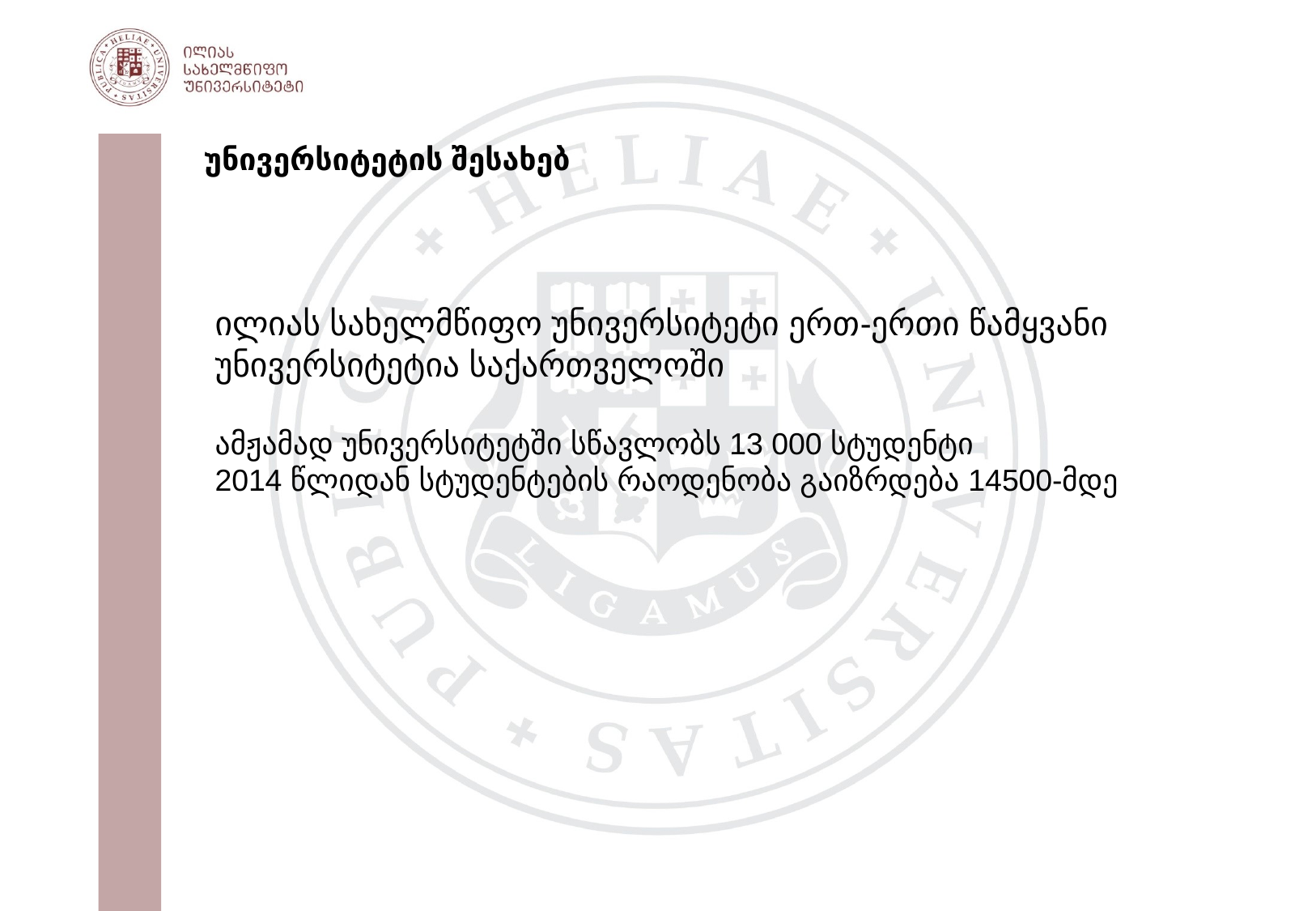

უნივერსიტეტის შესახებ

ილიას სახელმწიფო უნივერსიტეტი ერთ-ერთი წამყვანი უნივერსიტეტია საქართველოში

ამჟამად უნივერსიტეტში სწავლობს 13 000 სტუდენტი
2014 წლიდან სტუდენტების რაოდენობა გაიზრდება 14500-მდე